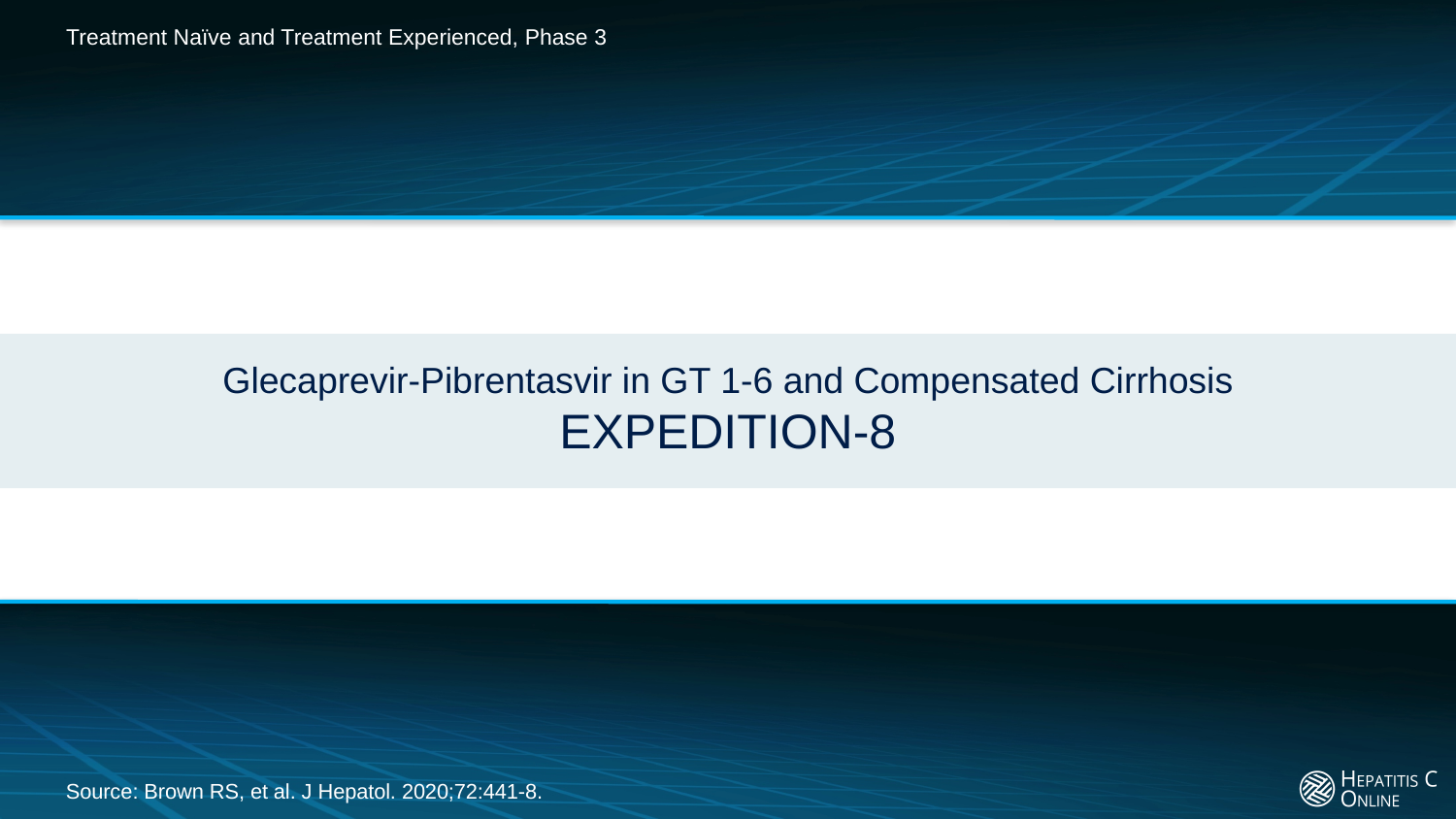

Treatment Naïve and Treatment Experienced, Phase 3
# Glecaprevir-Pibrentasvir in GT 1-6 and Compensated Cirrhosis EXPEDITION-8
Source: Brown RS, et al. J Hepatol. 2020;72:441-8.